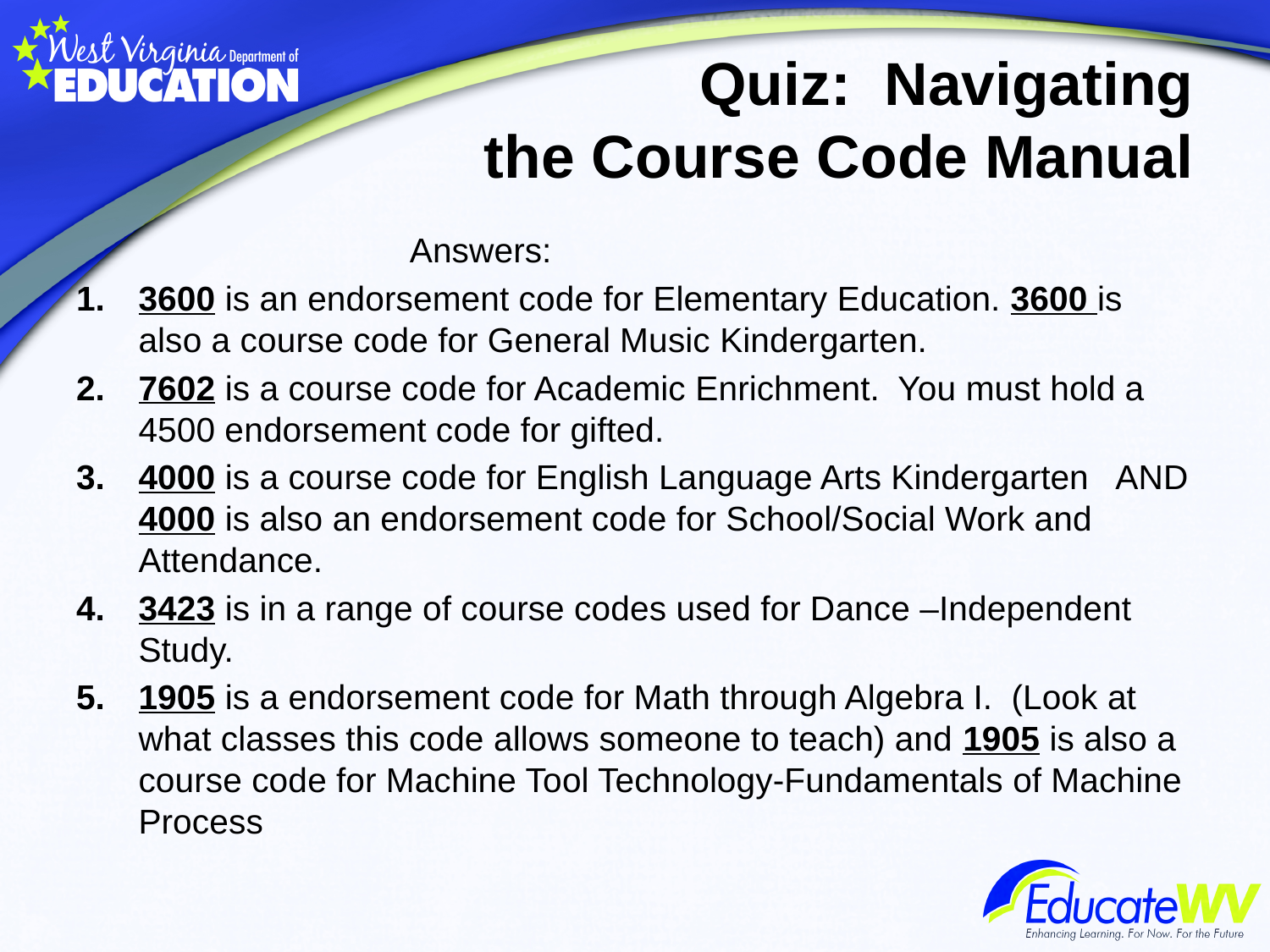

# Quiz:  Navigating the Course Code Manual
                                   Answers:
3600 is an endorsement code for Elementary Education. 3600 is also a course code for General Music Kindergarten.
7602 is a course code for Academic Enrichment.  You must hold a 4500 endorsement code for gifted.
4000 is a course code for English Language Arts Kindergarten   AND 4000 is also an endorsement code for School/Social Work and Attendance.
3423 is in a range of course codes used for Dance –Independent Study.
1905 is a endorsement code for Math through Algebra I.  (Look at what classes this code allows someone to teach) and 1905 is also a course code for Machine Tool Technology-Fundamentals of Machine Process